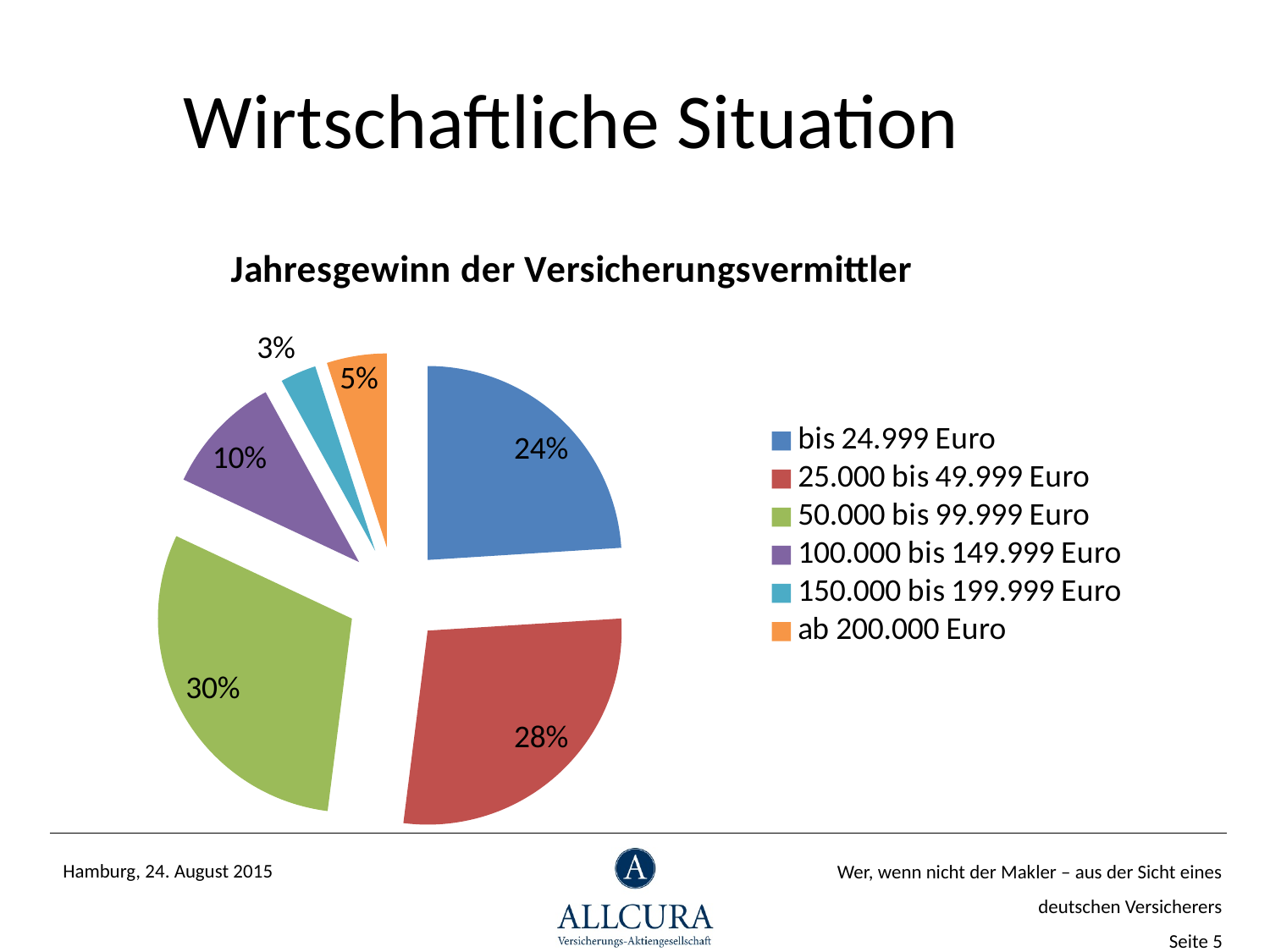

Wirtschaftliche Situation

### Chart:

| Category | Jahresgewinn der Versicherungsvermittler |
|---|---|
| bis 24.999 Euro | 0.24 |
| 25.000 bis 49.999 Euro | 0.28 |
| 50.000 bis 99.999 Euro | 0.3 |
| 100.000 bis 149.999 Euro | 0.1 |
| 150.000 bis 199.999 Euro | 0.03 |
| ab 200.000 Euro | 0.05 |